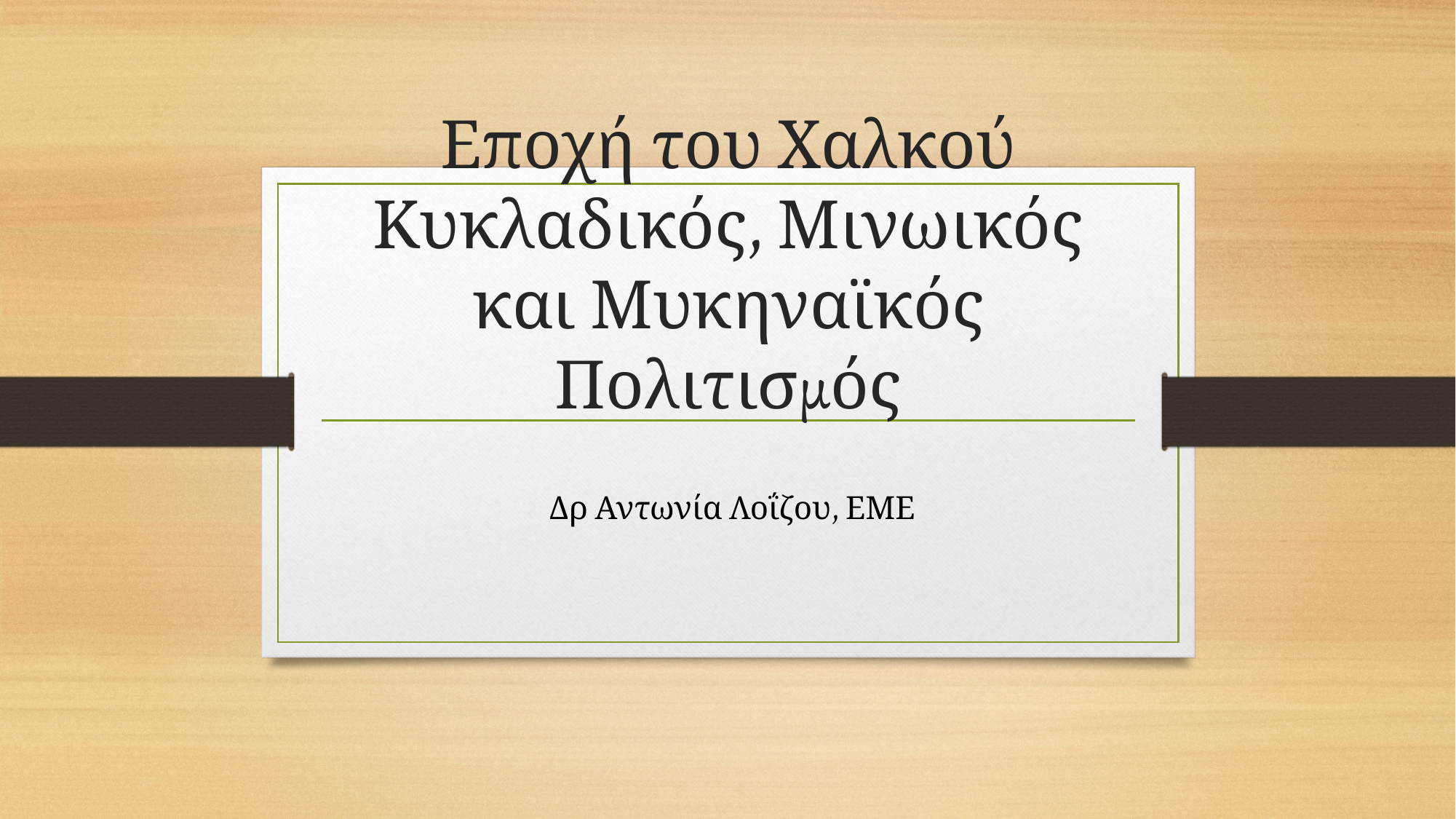

# Εποχή του Χαλκού Κυκλαδικός, Μινωικός και Μυκηναϊκός Πολιτισμός
Δρ Αντωνία Λοΐζου, ΕΜΕ